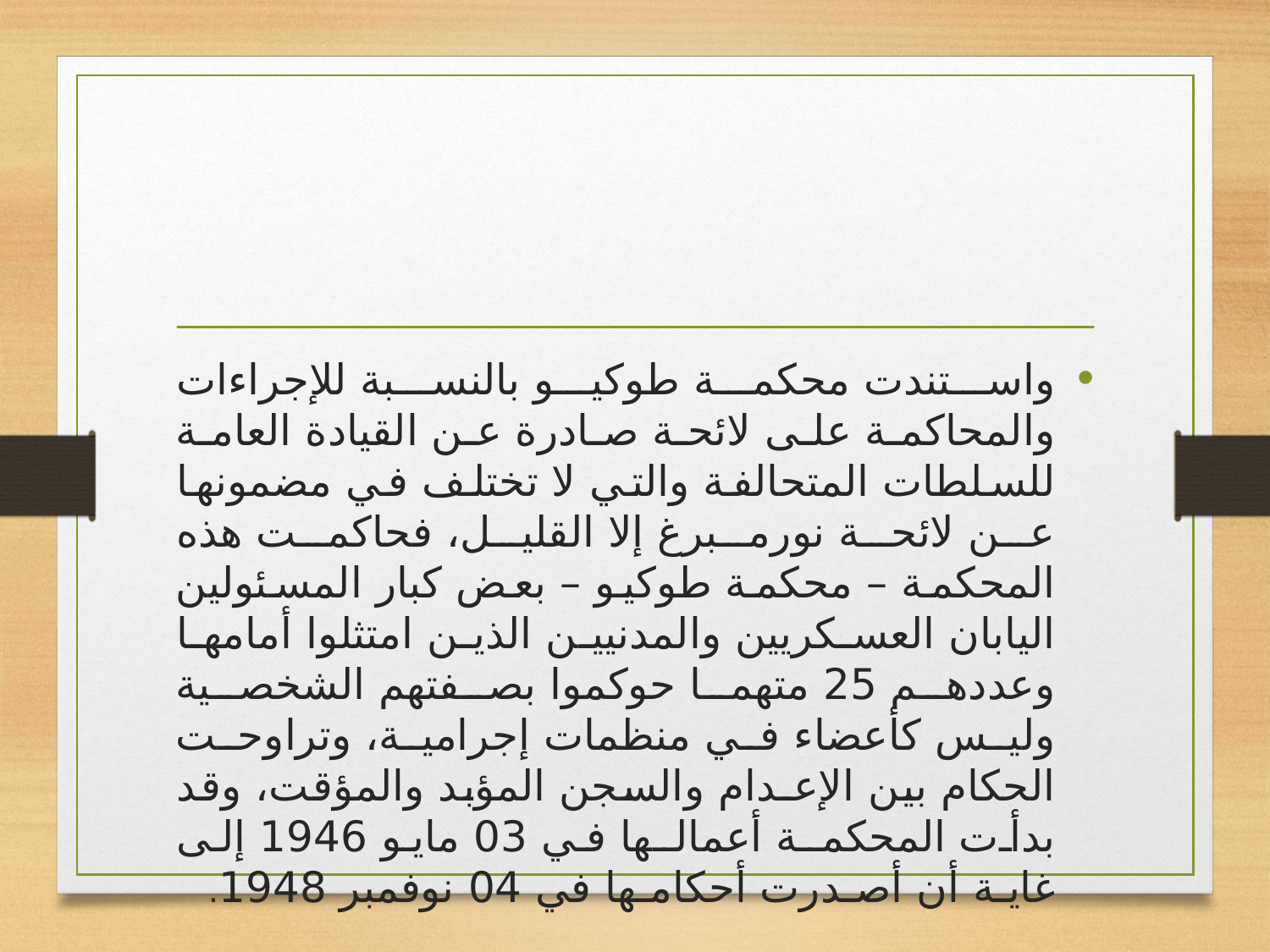

#
واستندت محكمة طوكيو بالنسبة للإجراءات والمحاكمة على لائحة صادرة عن القيادة العامة للسلطات المتحالفة والتي لا تختلف في مضمونها عن لائحة نورمبرغ إلا القليل، فحاكمت هذه المحكمة – محكمة طوكيو – بعض كبار المسئولين اليابان العسكريين والمدنيين الذين امتثلوا أمامها وعددهم 25 متهما حوكموا بصفتهم الشخصية وليس كأعضاء في منظمات إجرامية، وتراوحت الحكام بين الإعـدام والسجن المؤبد والمؤقت، وقد بدأت المحكمـة أعمالـها في 03 مايو 1946 إلى غايـة أن أصـدرت أحكامـها في 04 نوفمبر 1948.